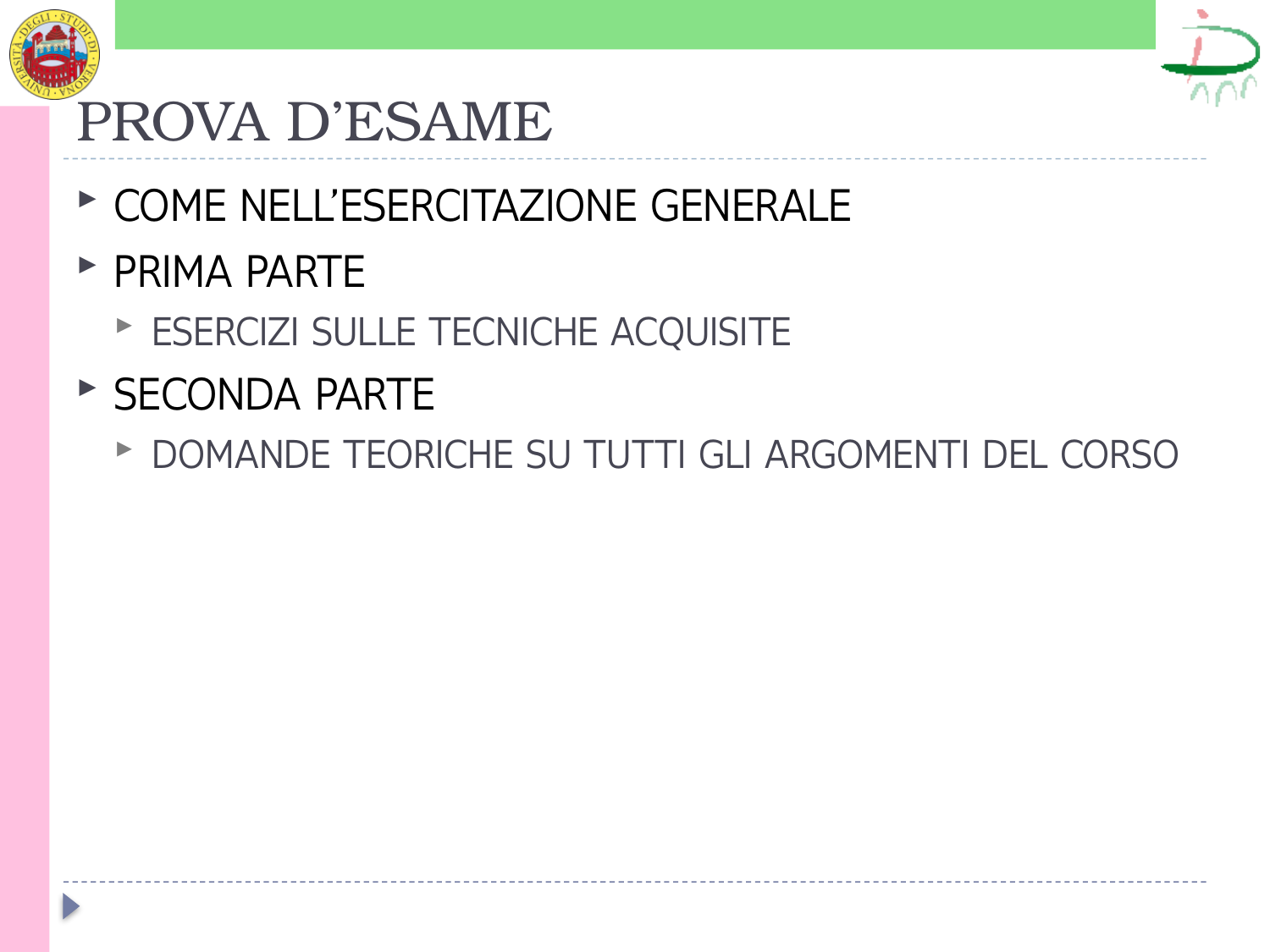

# PROVA D’ESAME
COME NELL’ESERCITAZIONE GENERALE
PRIMA PARTE
ESERCIZI SULLE TECNICHE ACQUISITE
SECONDA PARTE
DOMANDE TEORICHE SU TUTTI GLI ARGOMENTI DEL CORSO